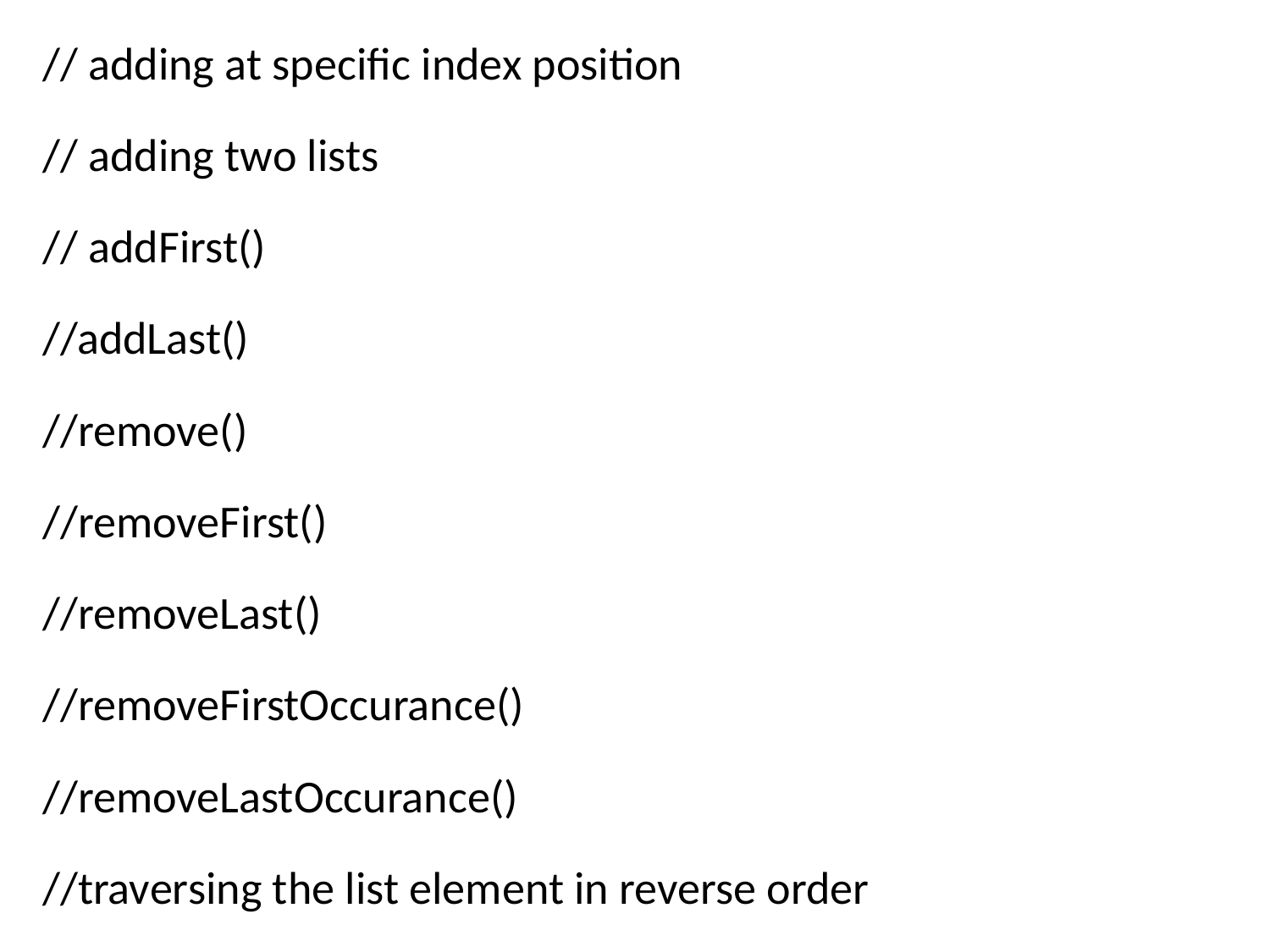

// adding at specific index position
// adding two lists
// addFirst()
//addLast()
//remove()
//removeFirst()
//removeLast()
//removeFirstOccurance()
//removeLastOccurance()
//traversing the list element in reverse order